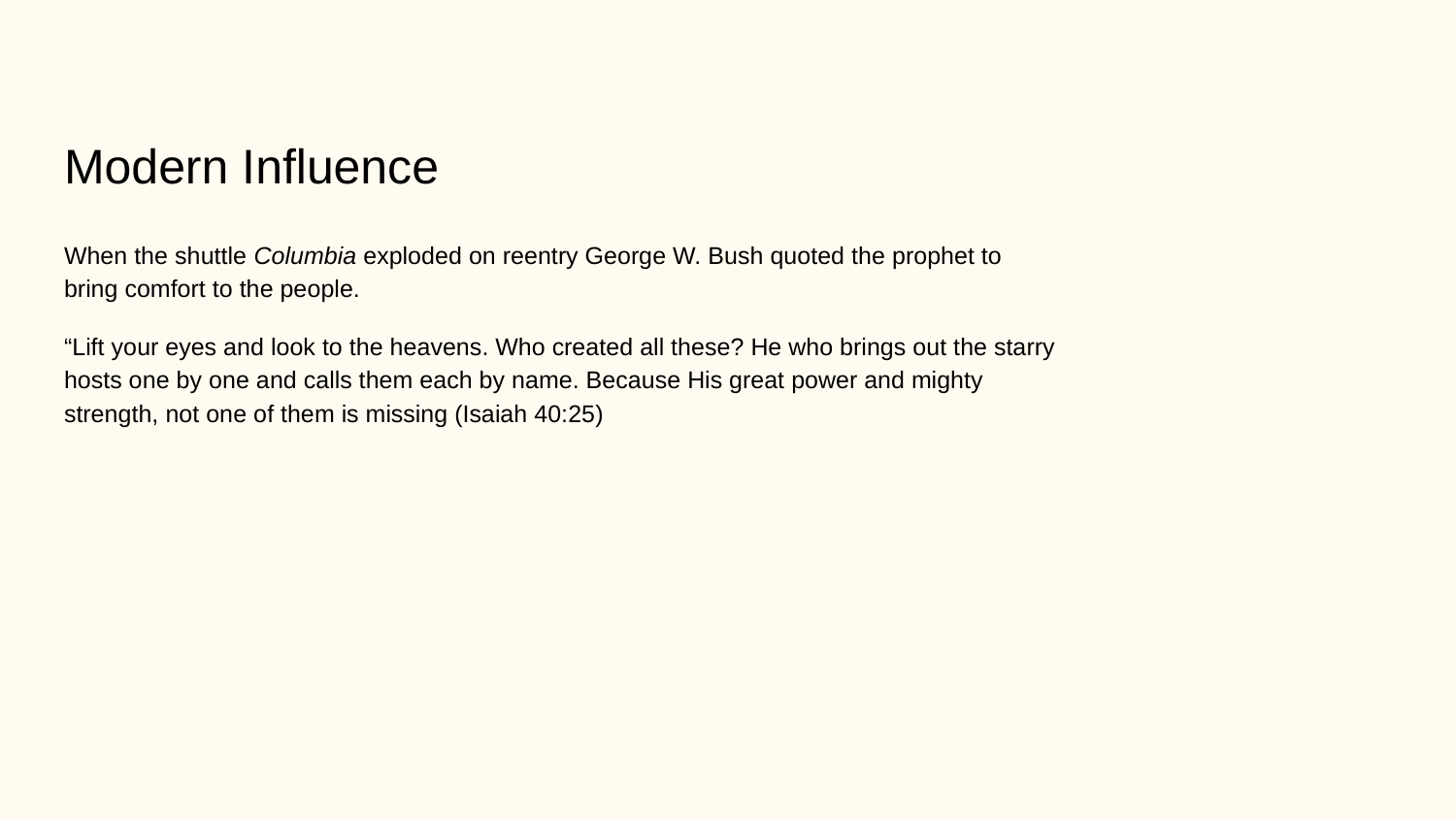

# Modern Influence
When the shuttle Columbia exploded on reentry George W. Bush quoted the prophet to bring comfort to the people.
“Lift your eyes and look to the heavens. Who created all these? He who brings out the starry hosts one by one and calls them each by name. Because His great power and mighty strength, not one of them is missing (Isaiah 40:25)